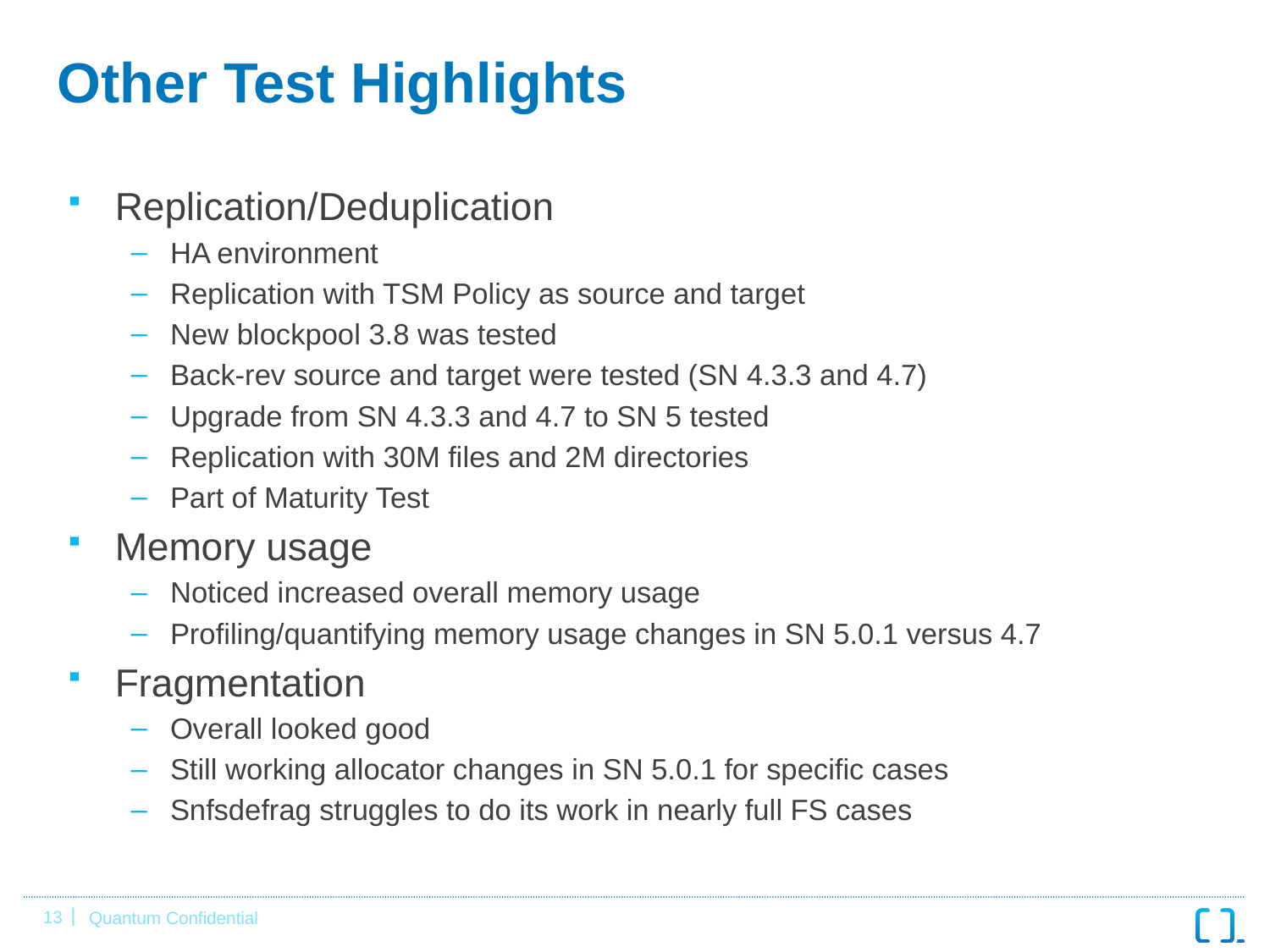

# Other Test Highlights
Replication/Deduplication
HA environment
Replication with TSM Policy as source and target
New blockpool 3.8 was tested
Back-rev source and target were tested (SN 4.3.3 and 4.7)
Upgrade from SN 4.3.3 and 4.7 to SN 5 tested
Replication with 30M files and 2M directories
Part of Maturity Test
Memory usage
Noticed increased overall memory usage
Profiling/quantifying memory usage changes in SN 5.0.1 versus 4.7
Fragmentation
Overall looked good
Still working allocator changes in SN 5.0.1 for specific cases
Snfsdefrag struggles to do its work in nearly full FS cases